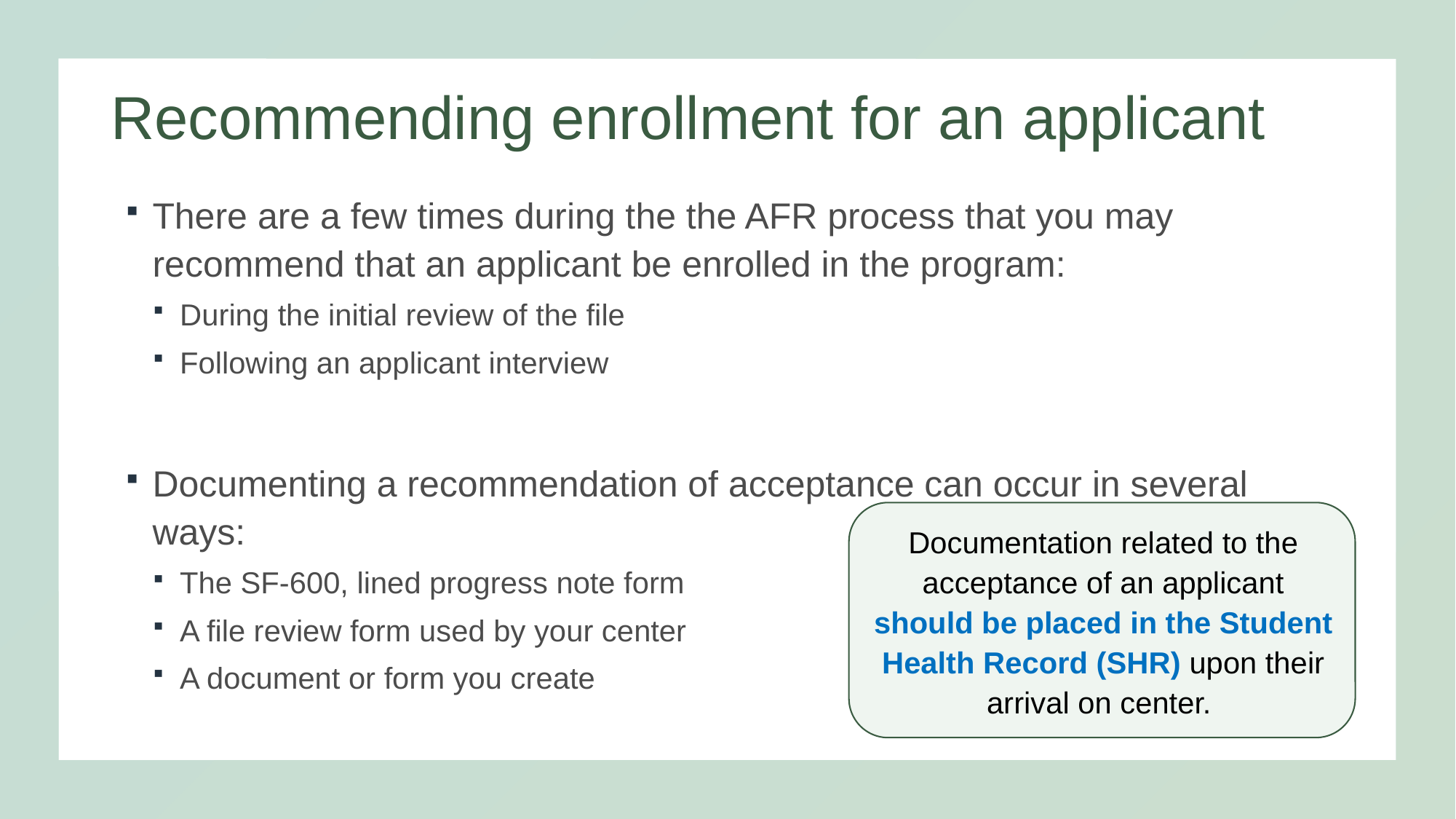

# Recommending enrollment for an applicant
There are a few times during the the AFR process that you may recommend that an applicant be enrolled in the program:
During the initial review of the file
Following an applicant interview

Documenting a recommendation of acceptance can occur in several ways:
The SF-600, lined progress note form
A file review form used by your center
A document or form you create
Documentation related to the acceptance of an applicant should be placed in the Student Health Record (SHR) upon their arrival on center.